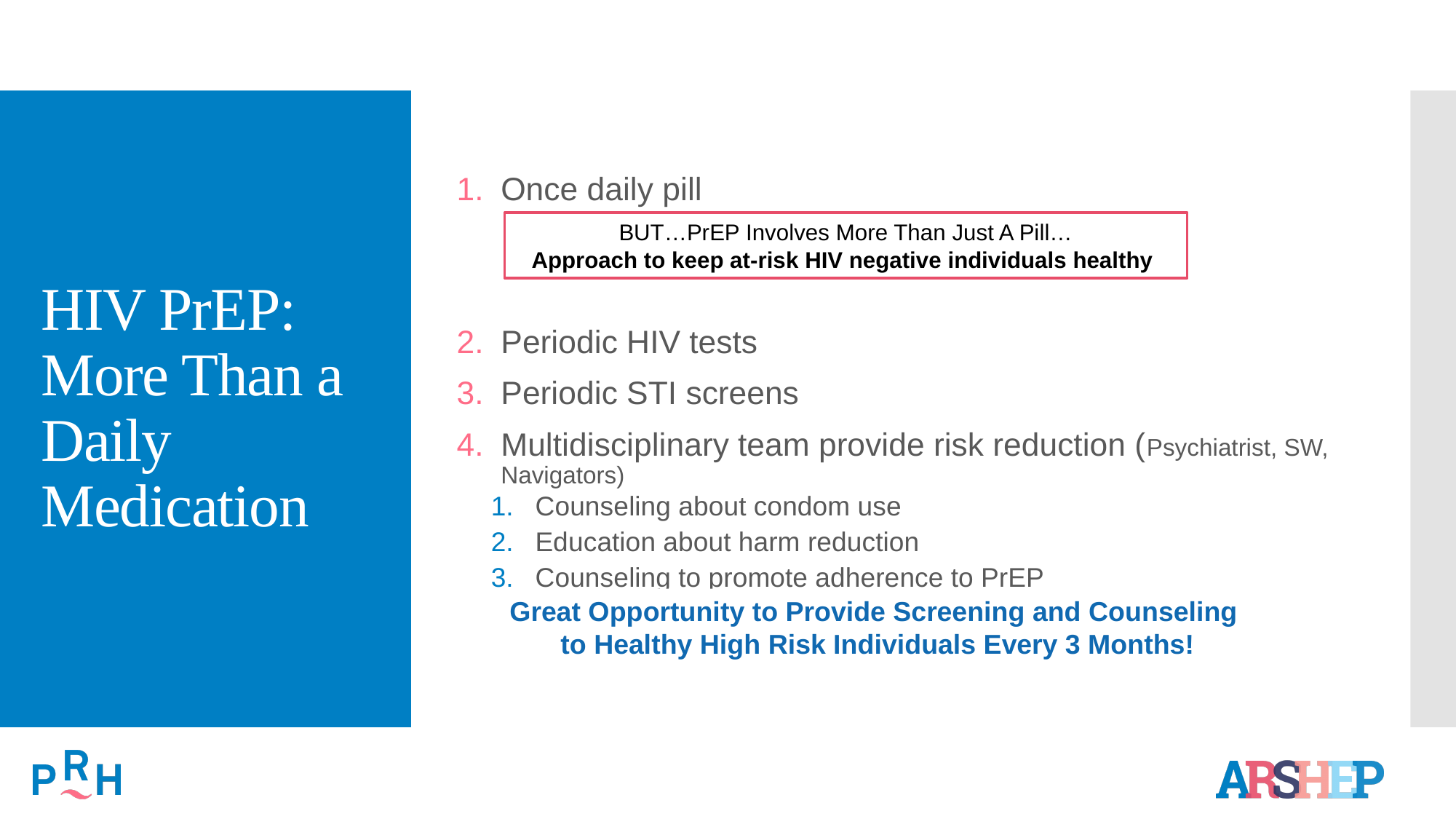

# HIV PrEP: More Than a Daily Medication
Once daily pill

Periodic HIV tests
Periodic STI screens
Multidisciplinary team provide risk reduction (Psychiatrist, SW, Navigators)
Counseling about condom use
Education about harm reduction
Counseling to promote adherence to PrEP
Assessing other needs
BUT…PrEP Involves More Than Just A Pill…
Approach to keep at-risk HIV negative individuals healthy
Great Opportunity to Provide Screening and Counseling
to Healthy High Risk Individuals Every 3 Months!